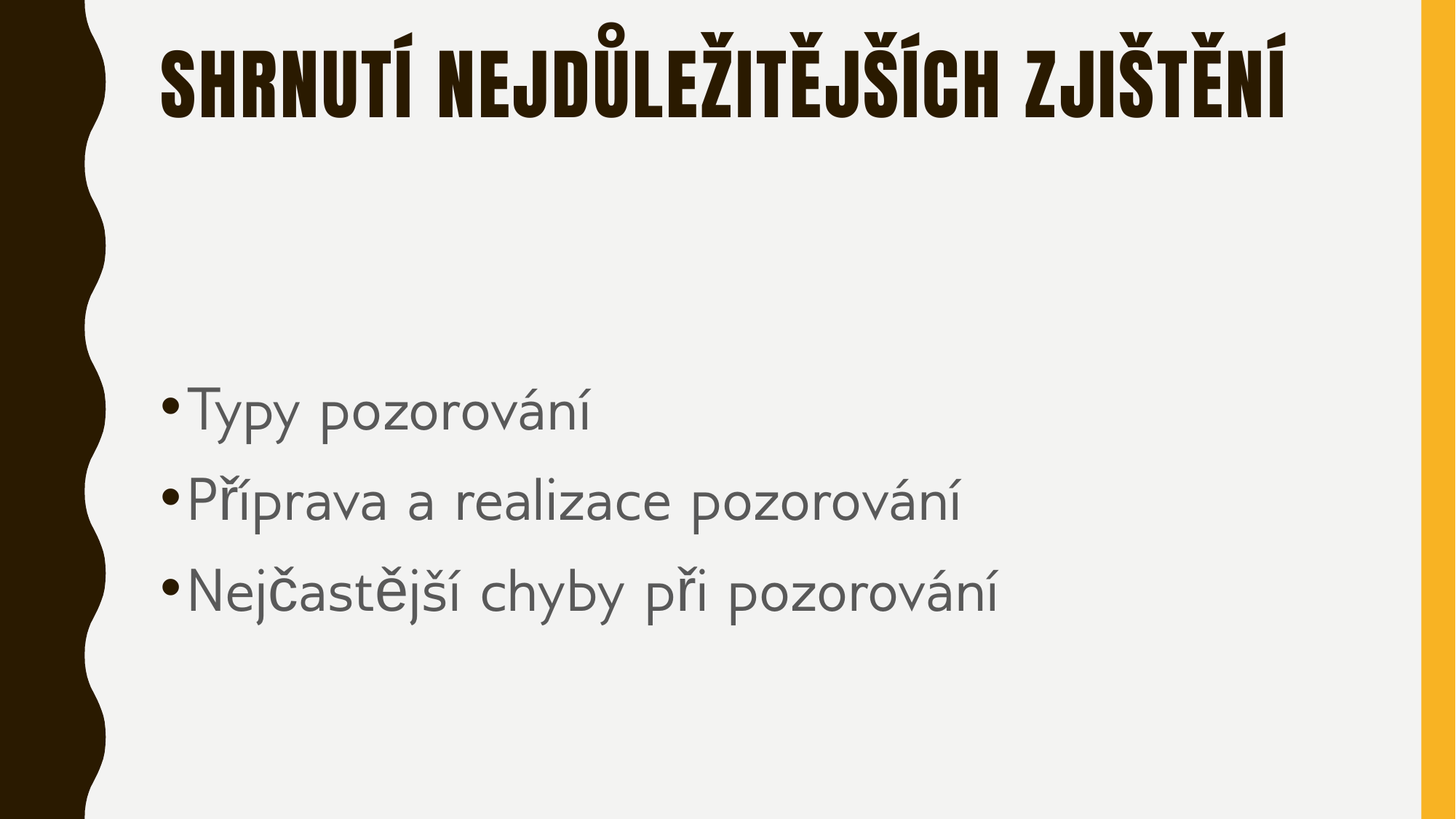

# Shrnutí nejdůležitějších zjištění

Typy pozorování
Příprava a realizace pozorování
Nejčastější chyby při pozorování